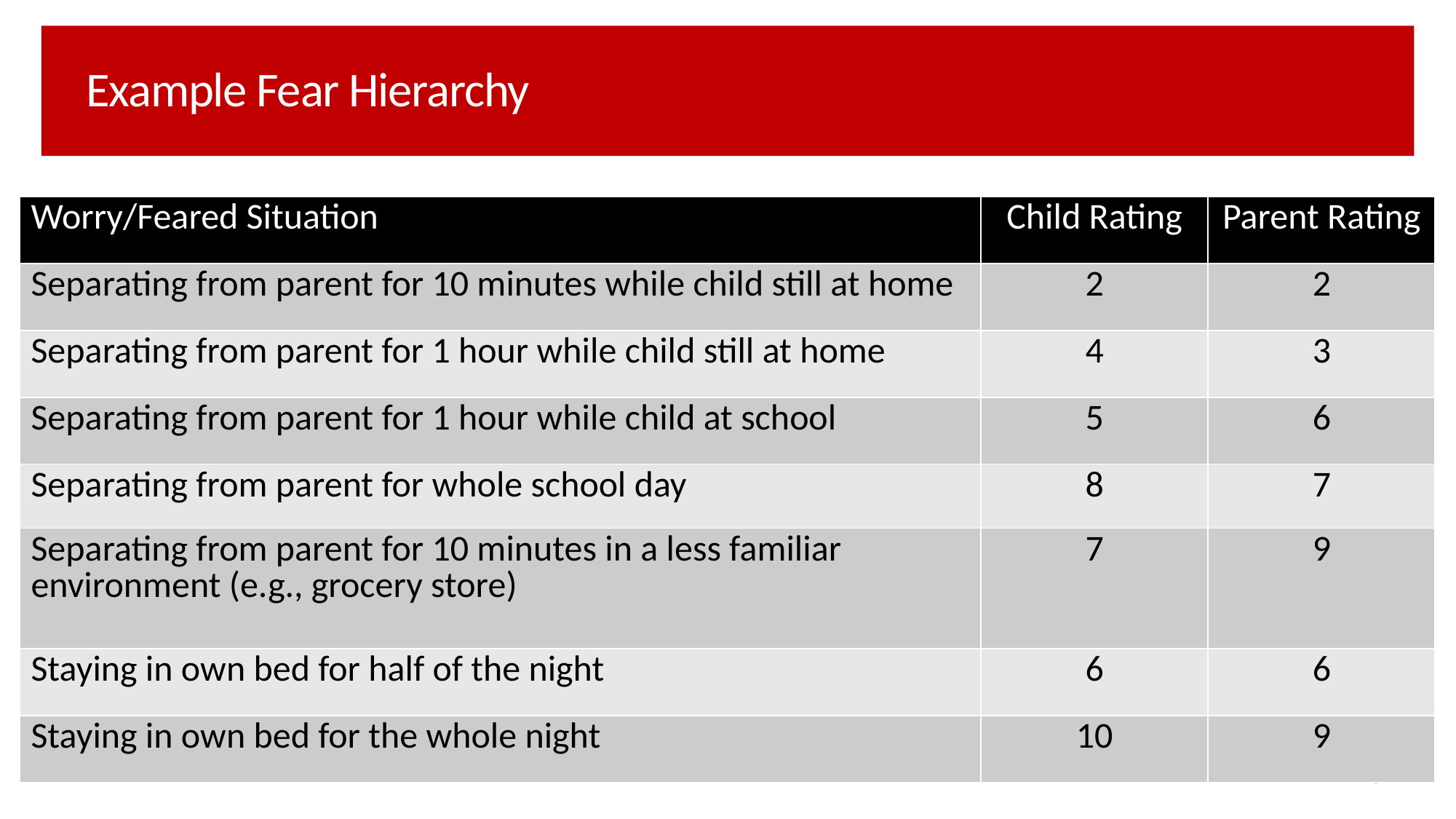

# Example Fear Hierarchy
| Worry/Feared Situation | Child Rating | Parent Rating |
| --- | --- | --- |
| Separating from parent for 10 minutes while child still at home | 2 | 2 |
| Separating from parent for 1 hour while child still at home | 4 | 3 |
| Separating from parent for 1 hour while child at school | 5 | 6 |
| Separating from parent for whole school day | 8 | 7 |
| Separating from parent for 10 minutes in a less familiar environment (e.g., grocery store) | 7 | 9 |
| Staying in own bed for half of the night | 6 | 6 |
| Staying in own bed for the whole night | 10 | 9 |